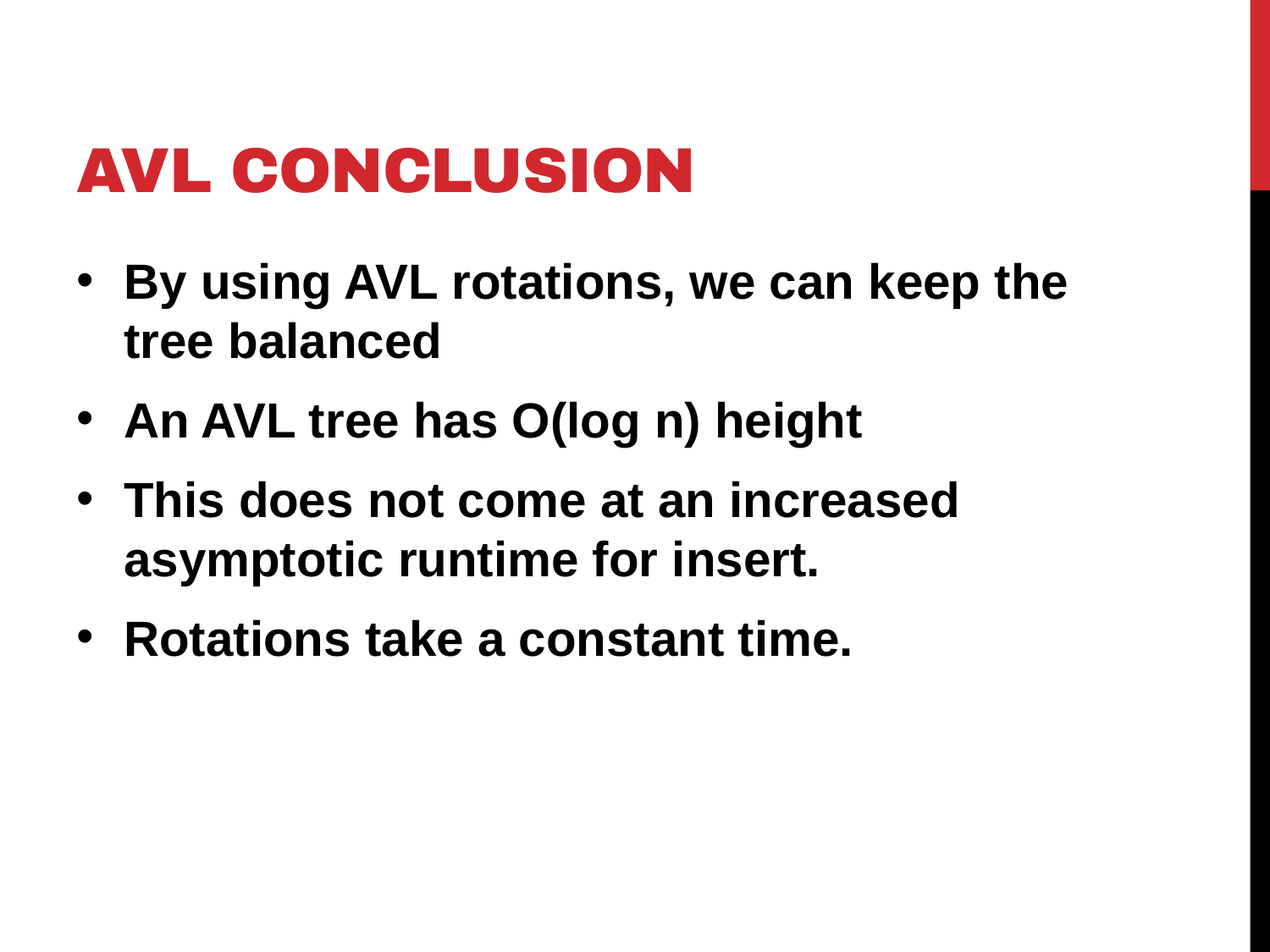

# AVL Conclusion
By using AVL rotations, we can keep the tree balanced
An AVL tree has O(log n) height
This does not come at an increased asymptotic runtime for insert.
Rotations take a constant time.